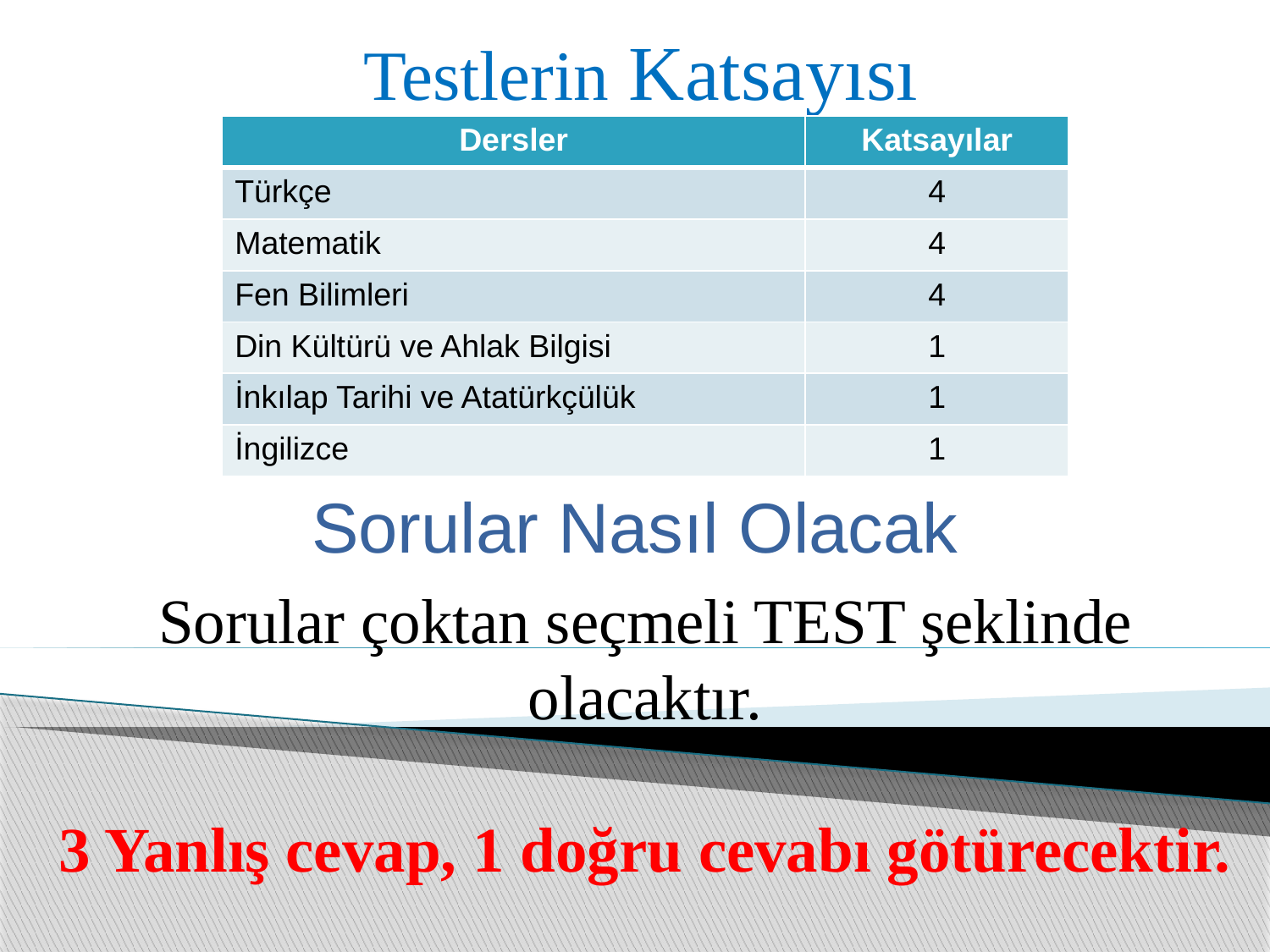

Testlerin Katsayısı
| Dersler | Katsayılar |
| --- | --- |
| Türkçe | 4 |
| Matematik | 4 |
| Fen Bilimleri | 4 |
| Din Kültürü ve Ahlak Bilgisi | 1 |
| İnkılap Tarihi ve Atatürkçülük | 1 |
| İngilizce | 1 |
Sorular Nasıl Olacak
Sorular çoktan seçmeli TEST şeklinde olacaktır.

3 Yanlış cevap, 1 doğru cevabı götürecektir.